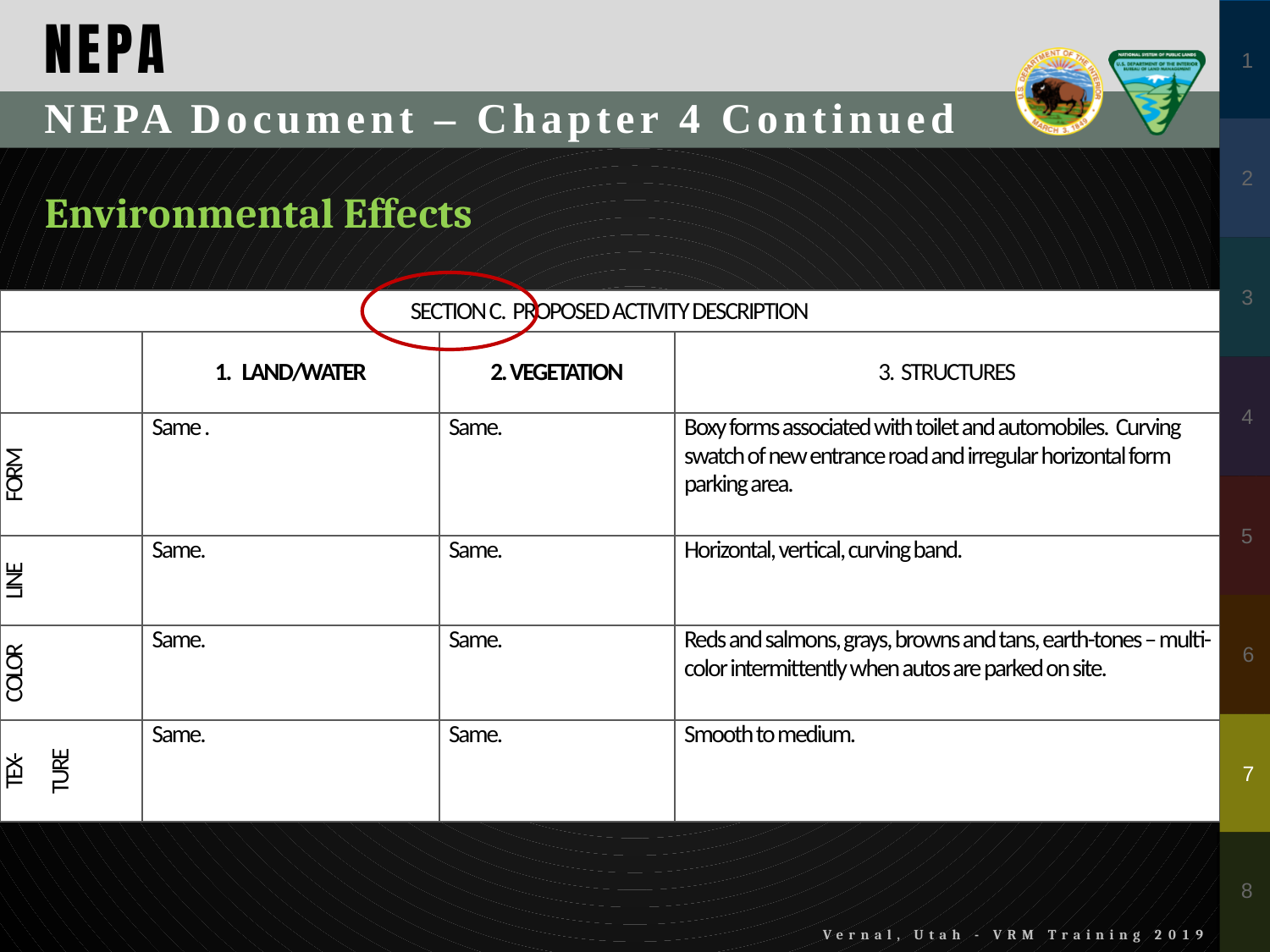

NEPA

NEPA Document – Chapter 4 Continued

Environmental Effects

| SECTION C. PROPOSED ACTIVITY DESCRIPTION |  |  |  |
| --- | --- | --- | --- |
|  | 1. LAND/WATER | 2. VEGETATION | 3. STRUCTURES |
| FORM | Same . | Same. | Boxy forms associated with toilet and automobiles. Curving swatch of new entrance road and irregular horizontal form parking area. |
| LINE | Same. | Same. | Horizontal, vertical, curving band. |
| COLOR | Same. | Same. | Reds and salmons, grays, browns and tans, earth-tones – multi-color intermittently when autos are parked on site. |
| TEX- TURE | Same. | Same. | Smooth to medium. |